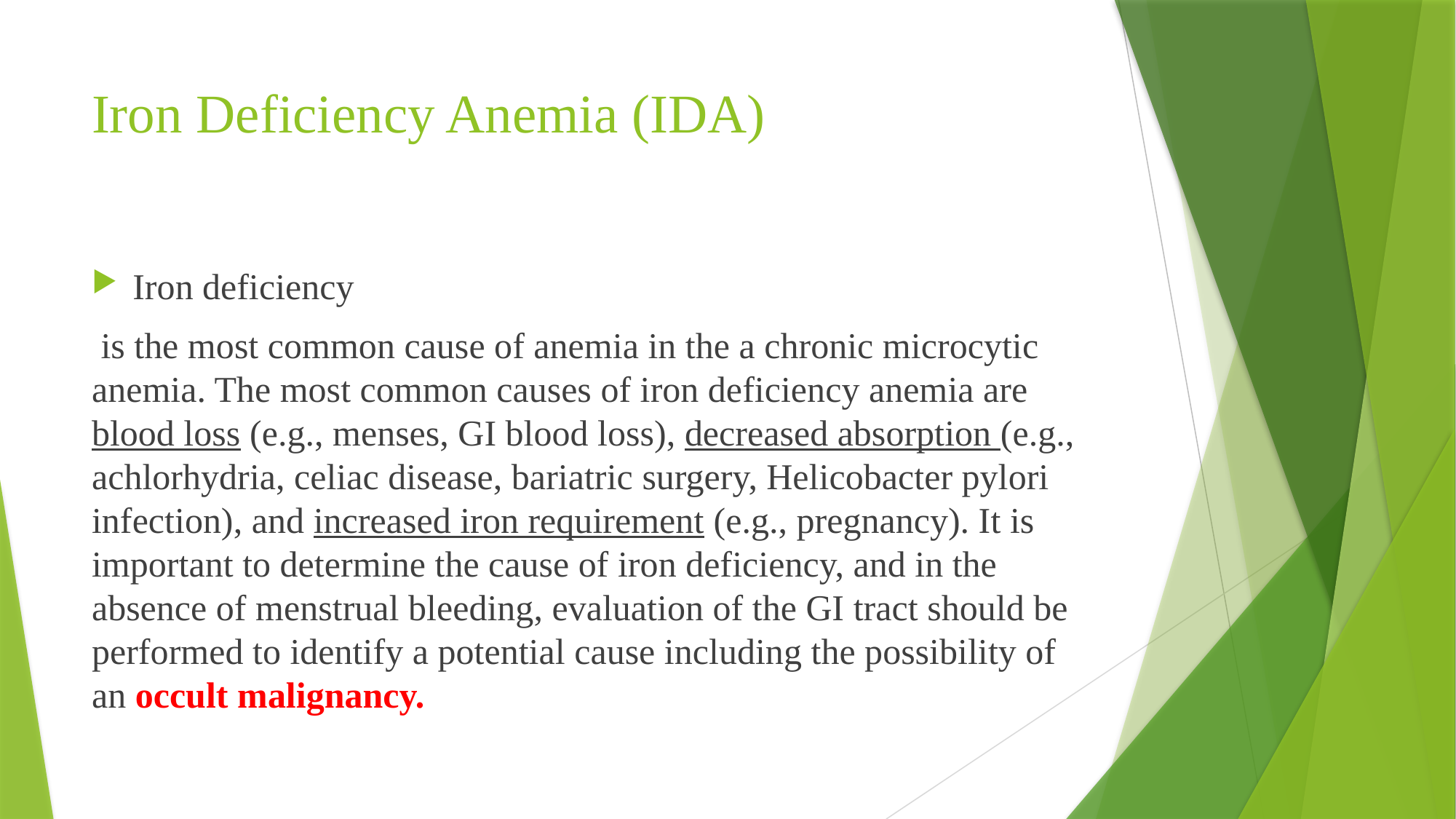

# Iron Deficiency Anemia (IDA)
Iron deficiency
 is the most common cause of anemia in the a chronic microcytic anemia. The most common causes of iron deficiency anemia are blood loss (e.g., menses, GI blood loss), decreased absorption (e.g., achlorhydria, celiac disease, bariatric surgery, Helicobacter pylori infection), and increased iron requirement (e.g., pregnancy). It is important to determine the cause of iron deficiency, and in the absence of menstrual bleeding, evaluation of the GI tract should be performed to identify a potential cause including the possibility of an occult malignancy.